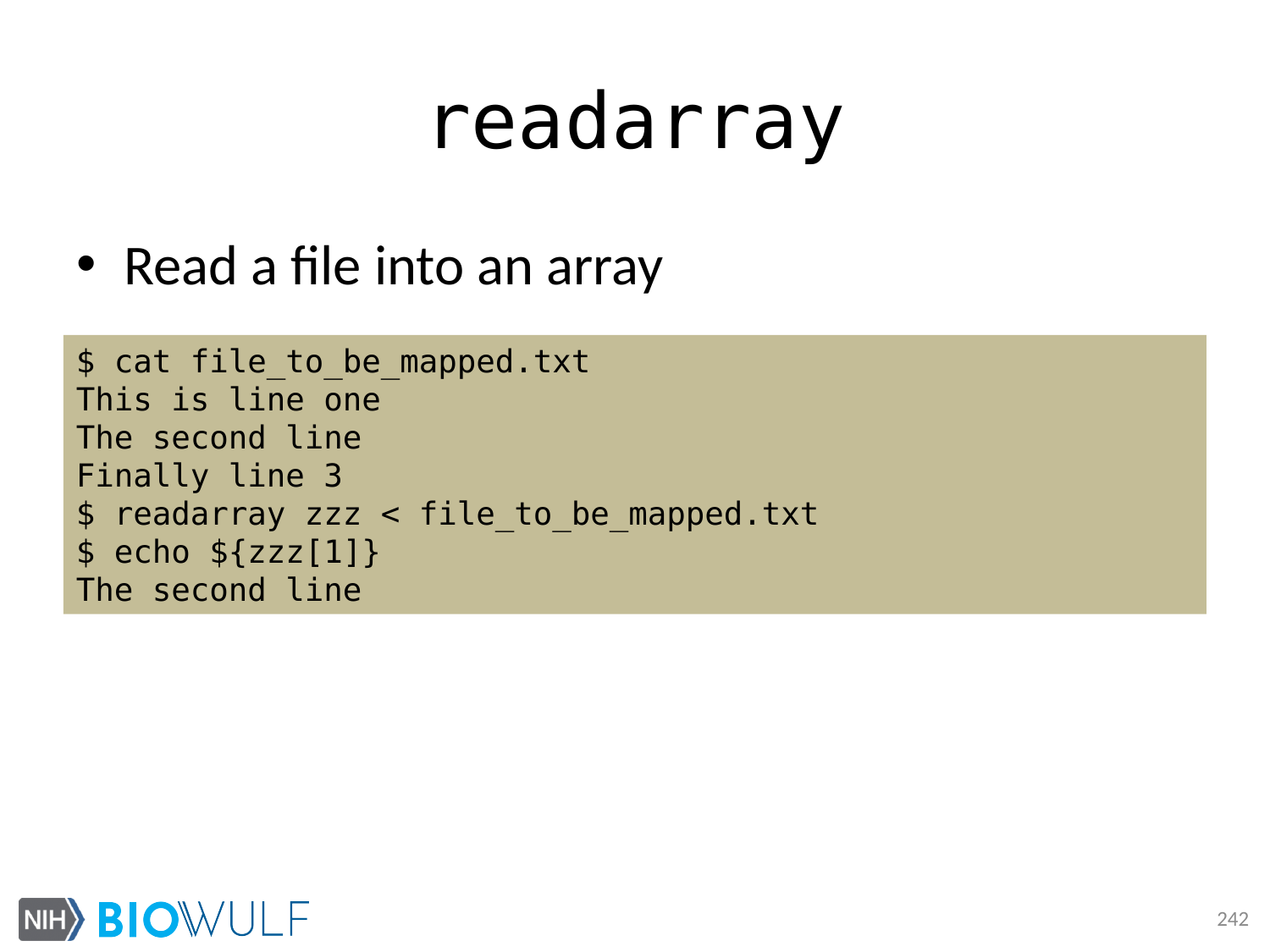

# readarray
Read a file into an array
$ cat file_to_be_mapped.txt
This is line one
The second line
Finally line 3
$ readarray zzz < file_to_be_mapped.txt
$ echo ${zzz[1]}
The second line
242